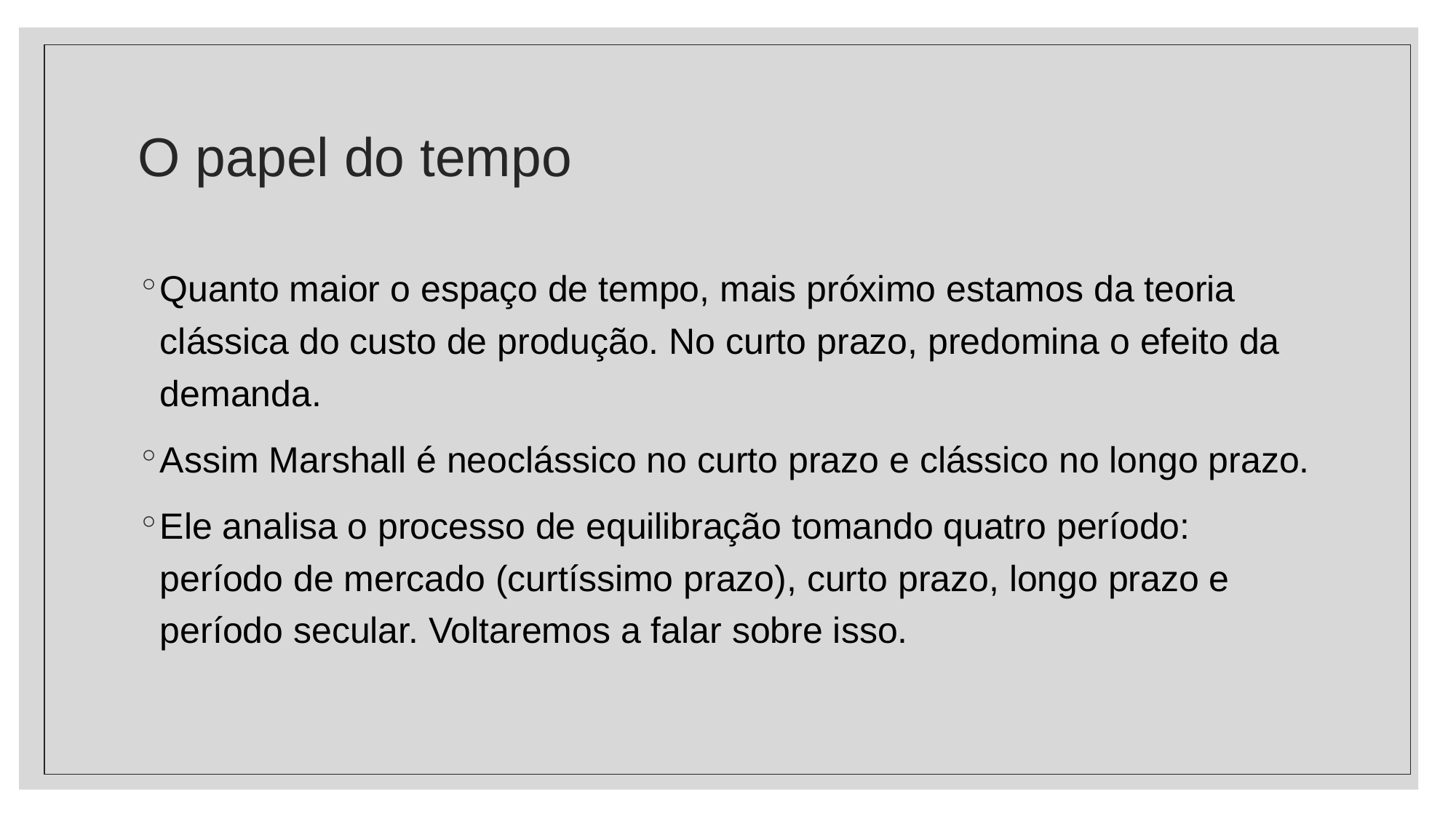

# O papel do tempo
Quanto maior o espaço de tempo, mais próximo estamos da teoria clássica do custo de produção. No curto prazo, predomina o efeito da demanda.
Assim Marshall é neoclássico no curto prazo e clássico no longo prazo.
Ele analisa o processo de equilibração tomando quatro período: período de mercado (curtíssimo prazo), curto prazo, longo prazo e período secular. Voltaremos a falar sobre isso.